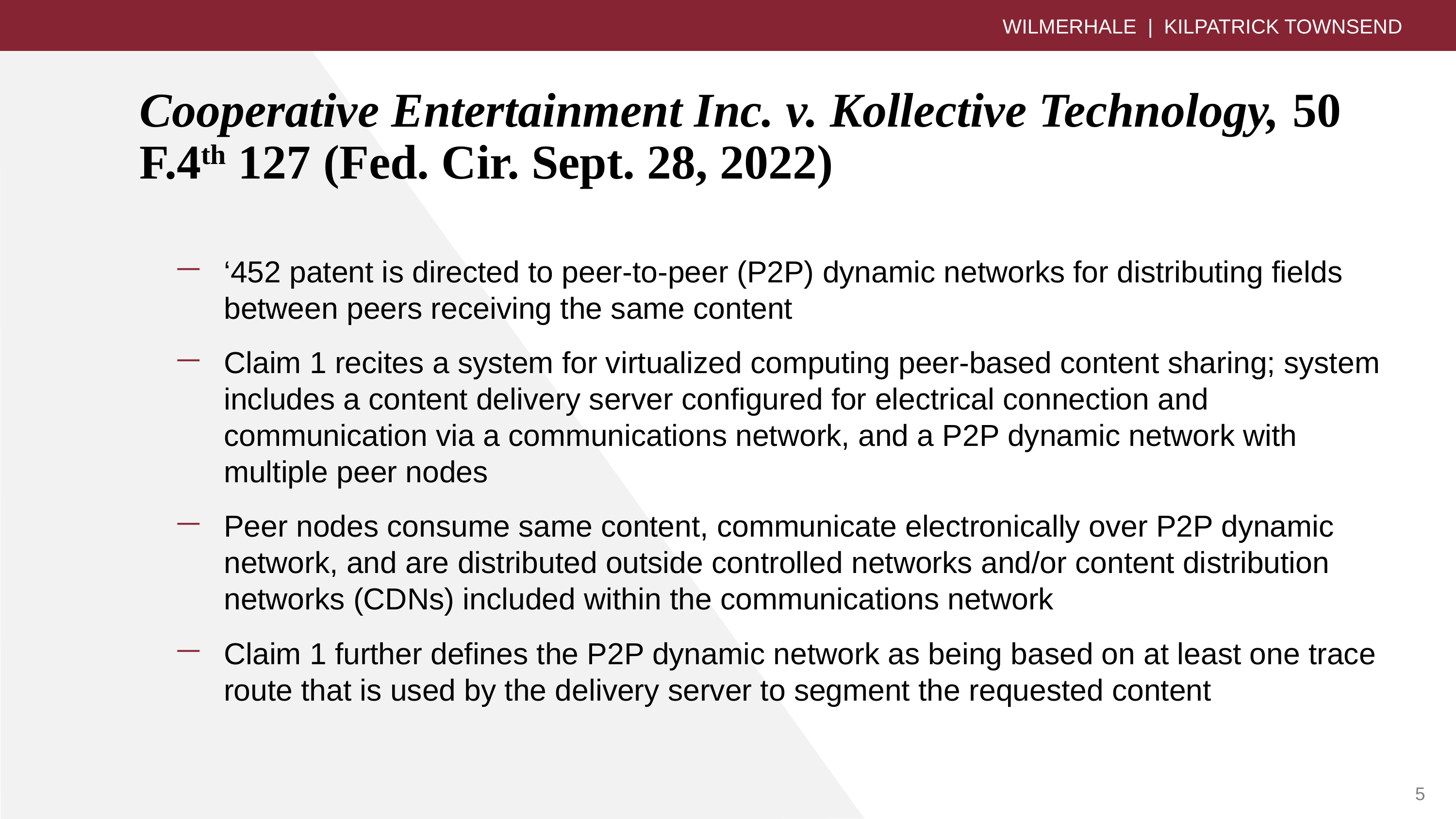

WILMERHALE  |  KILPATRICK TOWNSEND
# Cooperative Entertainment Inc. v. Kollective Technology, 50 F.4th 127 (Fed. Cir. Sept. 28, 2022)

‘452 patent is directed to peer-to-peer (P2P) dynamic networks for distributing fields between peers receiving the same content
Claim 1 recites a system for virtualized computing peer-based content sharing; system includes a content delivery server configured for electrical connection and communication via a communications network, and a P2P dynamic network with multiple peer nodes
Peer nodes consume same content, communicate electronically over P2P dynamic network, and are distributed outside controlled networks and/or content distribution networks (CDNs) included within the communications network
Claim 1 further defines the P2P dynamic network as being based on at least one trace route that is used by the delivery server to segment the requested content

5